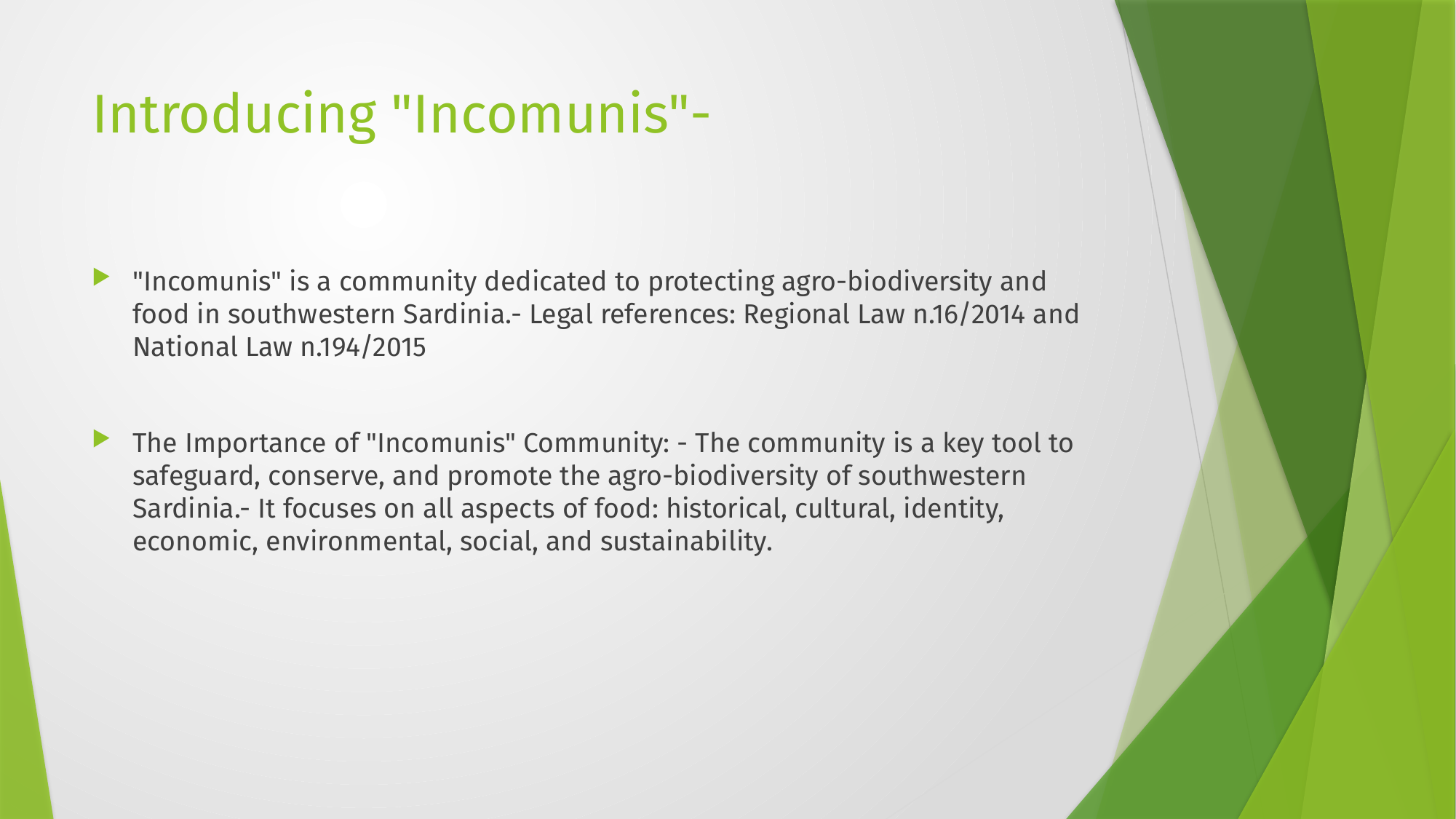

# Introducing "Incomunis"-
"Incomunis" is a community dedicated to protecting agro-biodiversity and food in southwestern Sardinia.- Legal references: Regional Law n.16/2014 and National Law n.194/2015

The Importance of "Incomunis" Community: - The community is a key tool to safeguard, conserve, and promote the agro-biodiversity of southwestern Sardinia.- It focuses on all aspects of food: historical, cultural, identity, economic, environmental, social, and sustainability.